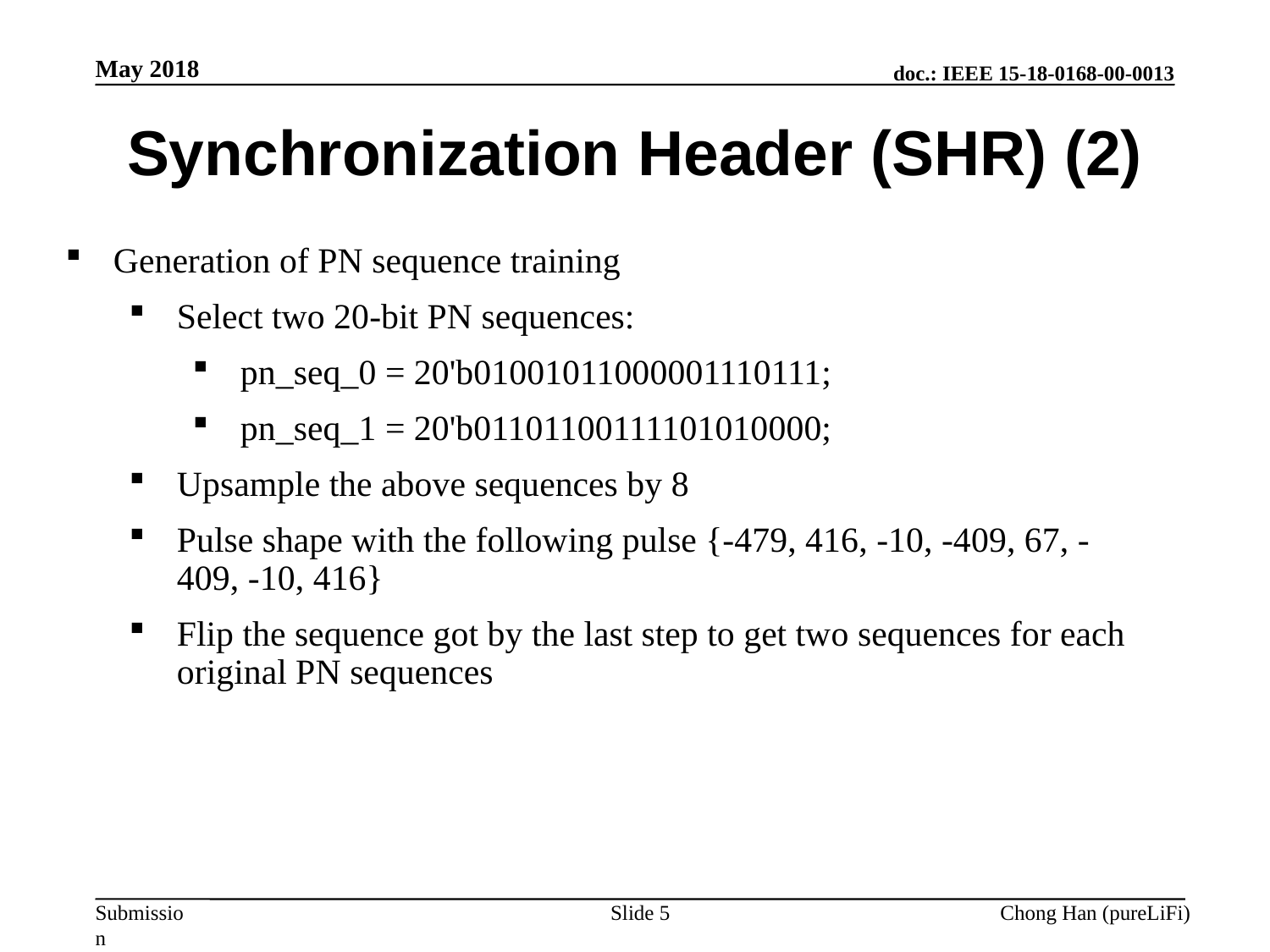

May 2018
Synchronization Header (SHR) (2)
Generation of PN sequence training
Select two 20-bit PN sequences:
pn_seq_0 = 20'b01001011000001110111;
pn_seq_1 = 20'b01101100111101010000;
Upsample the above sequences by 8
Pulse shape with the following pulse {-479, 416, -10, -409, 67, -409, -10, 416}
Flip the sequence got by the last step to get two sequences for each original PN sequences

Slide 5
Chong Han (pureLiFi)